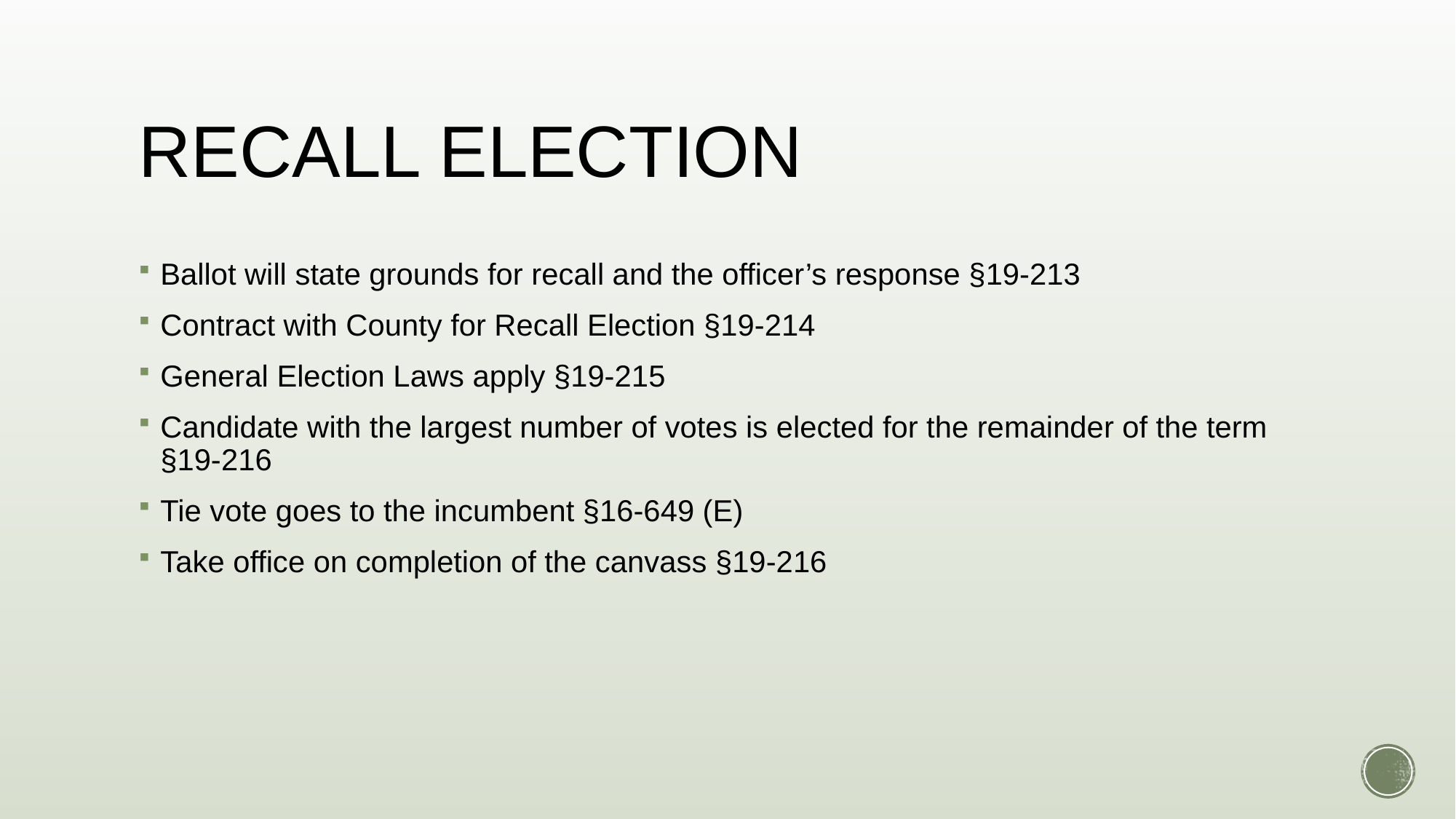

# RECALL ELECTION
Ballot will state grounds for recall and the officer’s response §19-213
Contract with County for Recall Election §19-214
General Election Laws apply §19-215
Candidate with the largest number of votes is elected for the remainder of the term §19-216
Tie vote goes to the incumbent §16-649 (E)
Take office on completion of the canvass §19-216